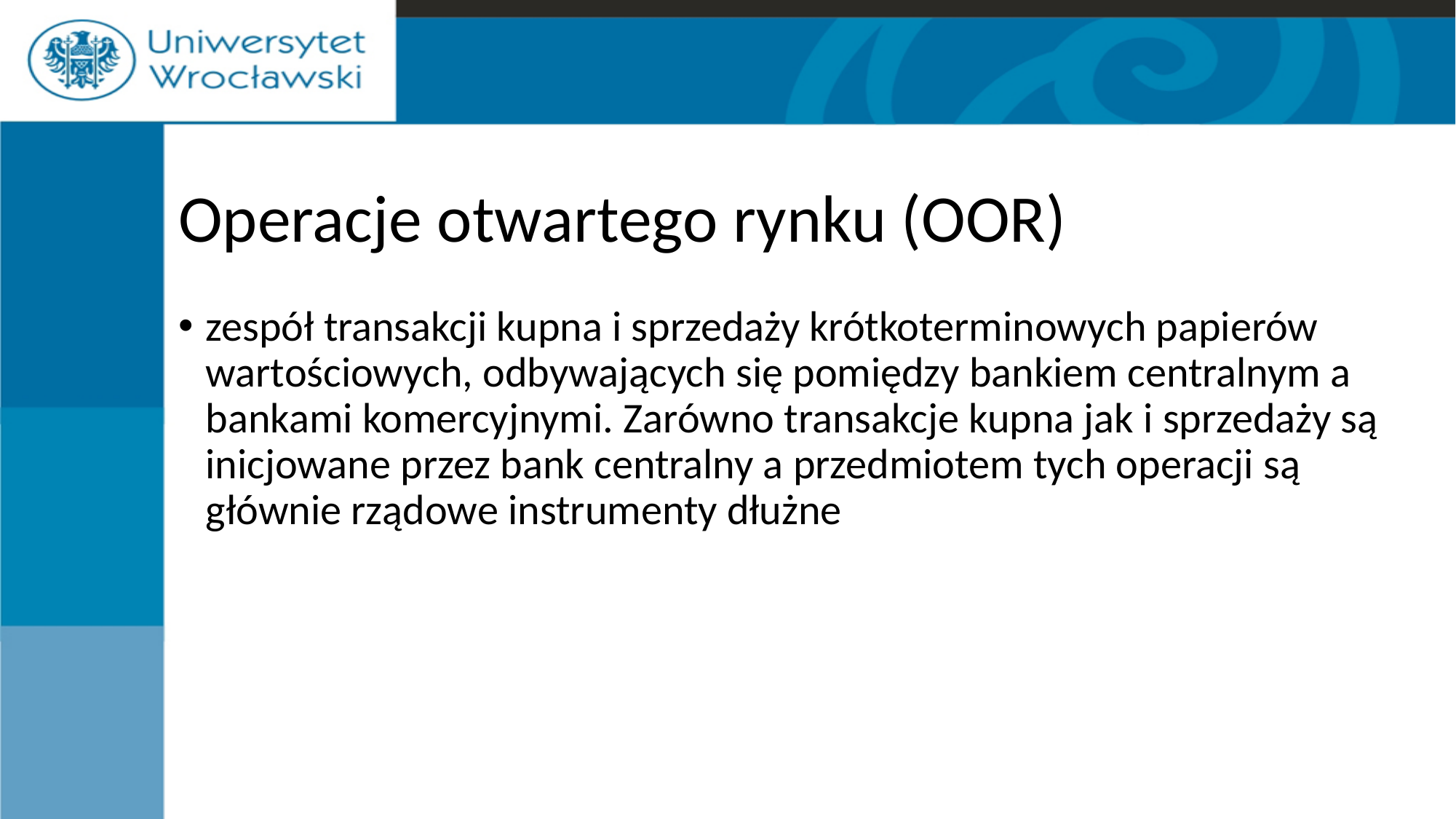

# Operacje otwartego rynku (OOR)
zespół transakcji kupna i sprzedaży krótkoterminowych papierów wartościowych, odbywających się pomiędzy bankiem centralnym a bankami komercyjnymi. Zarówno transakcje kupna jak i sprzedaży są inicjowane przez bank centralny a przedmiotem tych operacji są głównie rządowe instrumenty dłużne